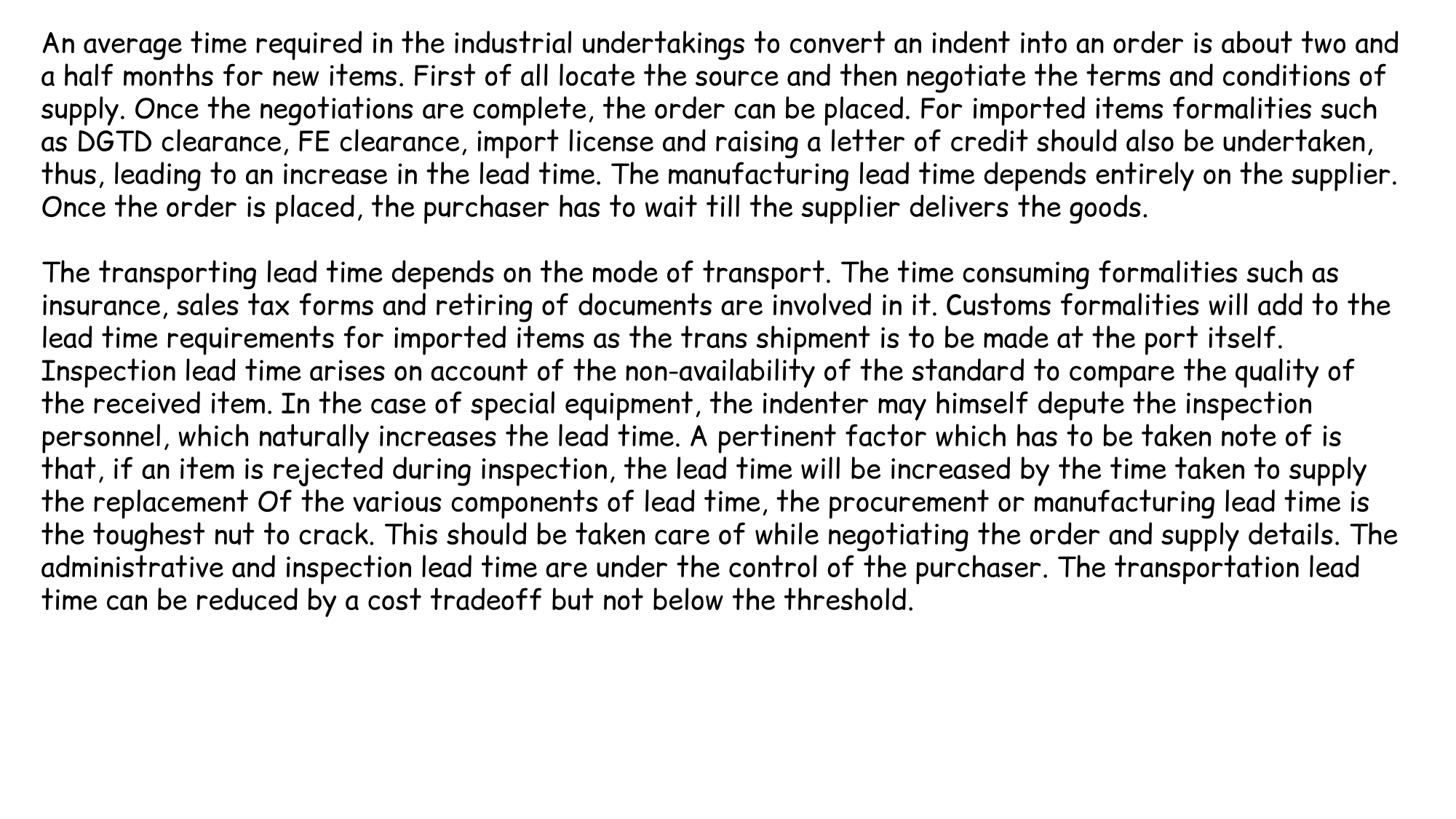

An average time required in the industrial undertakings to convert an indent into an order is about two and a half months for new items. First of all locate the source and then negotiate the terms and conditions of supply. Once the negotiations are complete, the order can be placed. For imported items formalities such as DGTD clearance, FE clearance, import license and raising a letter of credit should also be undertaken, thus, leading to an increase in the lead time. The manufacturing lead time depends entirely on the supplier. Once the order is placed, the purchaser has to wait till the supplier delivers the goods.

The transporting lead time depends on the mode of transport. The time consuming formalities such as insurance, sales tax forms and retiring of documents are involved in it. Customs formalities will add to the lead time requirements for imported items as the trans shipment is to be made at the port itself. Inspection lead time arises on account of the non-availability of the standard to compare the quality of the received item. In the case of special equipment, the indenter may himself depute the inspection personnel, which naturally increases the lead time. A pertinent factor which has to be taken note of is that, if an item is rejected during inspection, the lead time will be increased by the time taken to supply the replacement Of the various components of lead time, the procurement or manufacturing lead time is the toughest nut to crack. This should be taken care of while negotiating the order and supply details. The administrative and inspection lead time are under the control of the purchaser. The transportation lead time can be reduced by a cost tradeoff but not below the threshold.